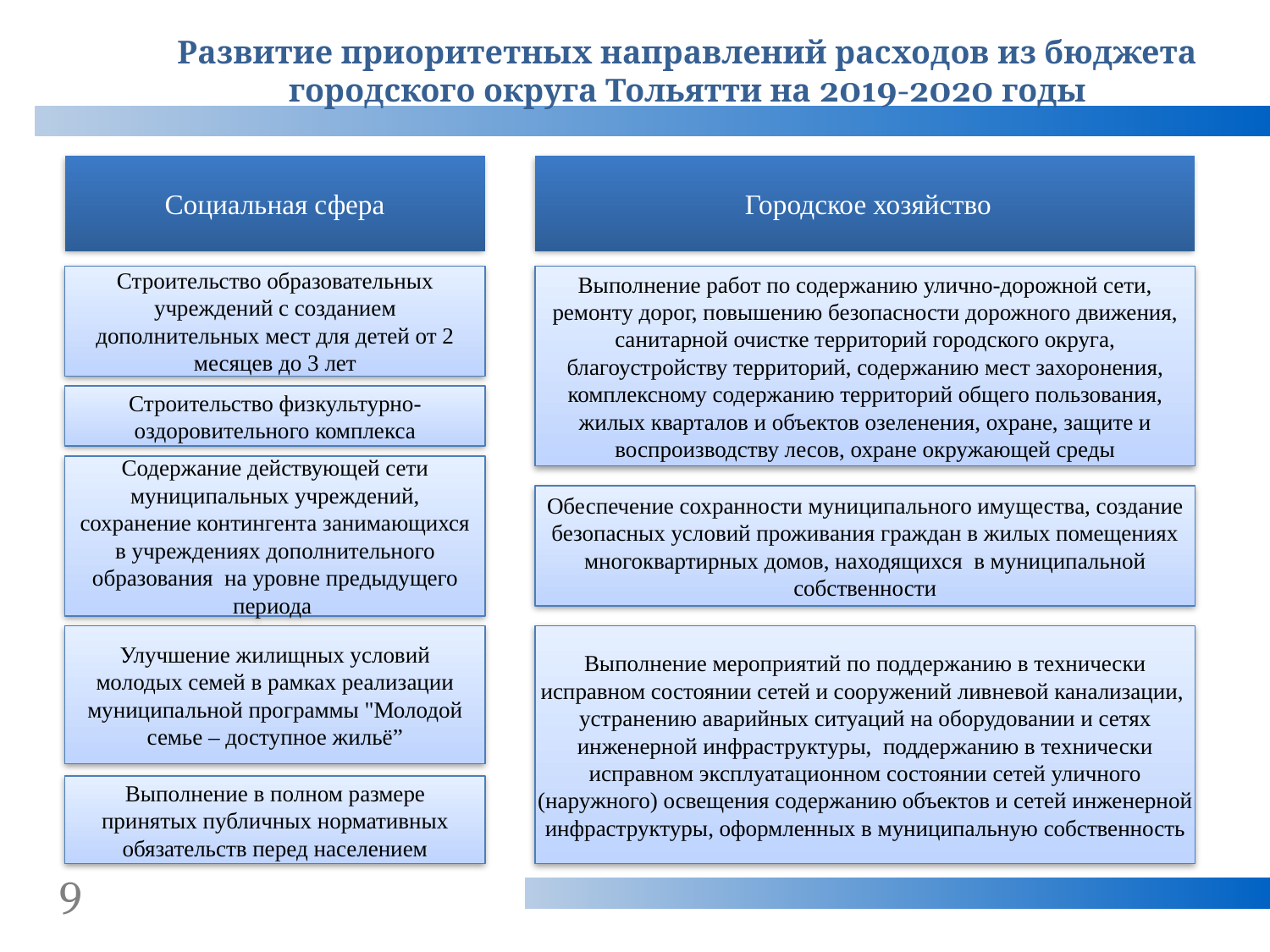

Развитие приоритетных направлений расходов из бюджета городского округа Тольятти на 2019-2020 годы

Социальная сфера
 Городское хозяйство
Строительство образовательных учреждений с созданием дополнительных мест для детей от 2 месяцев до 3 лет
Выполнение работ по содержанию улично-дорожной сети, ремонту дорог, повышению безопасности дорожного движения, санитарной очистке территорий городского округа, благоустройству территорий, содержанию мест захоронения, комплексному содержанию территорий общего пользования, жилых кварталов и объектов озеленения, охране, защите и воспроизводству лесов, охране окружающей среды
Строительство физкультурно-оздоровительного комплекса
Содержание действующей сети муниципальных учреждений, сохранение контингента занимающихся в учреждениях дополнительного образования  на уровне предыдущего периода
Обеспечение сохранности муниципального имущества, создание безопасных условий проживания граждан в жилых помещениях многоквартирных домов, находящихся  в муниципальной собственности
Улучшение жилищных условий молодых семей в рамках реализации муниципальной программы "Молодой семье – доступное жильё”
Выполнение мероприятий по поддержанию в технически исправном состоянии сетей и сооружений ливневой канализации,  устранению аварийных ситуаций на оборудовании и сетях инженерной инфраструктуры,  поддержанию в технически исправном эксплуатационном состоянии сетей уличного (наружного) освещения содержанию объектов и сетей инженерной инфраструктуры, оформленных в муниципальную собственность
Выполнение в полном размере принятых публичных нормативных обязательств перед населением
9